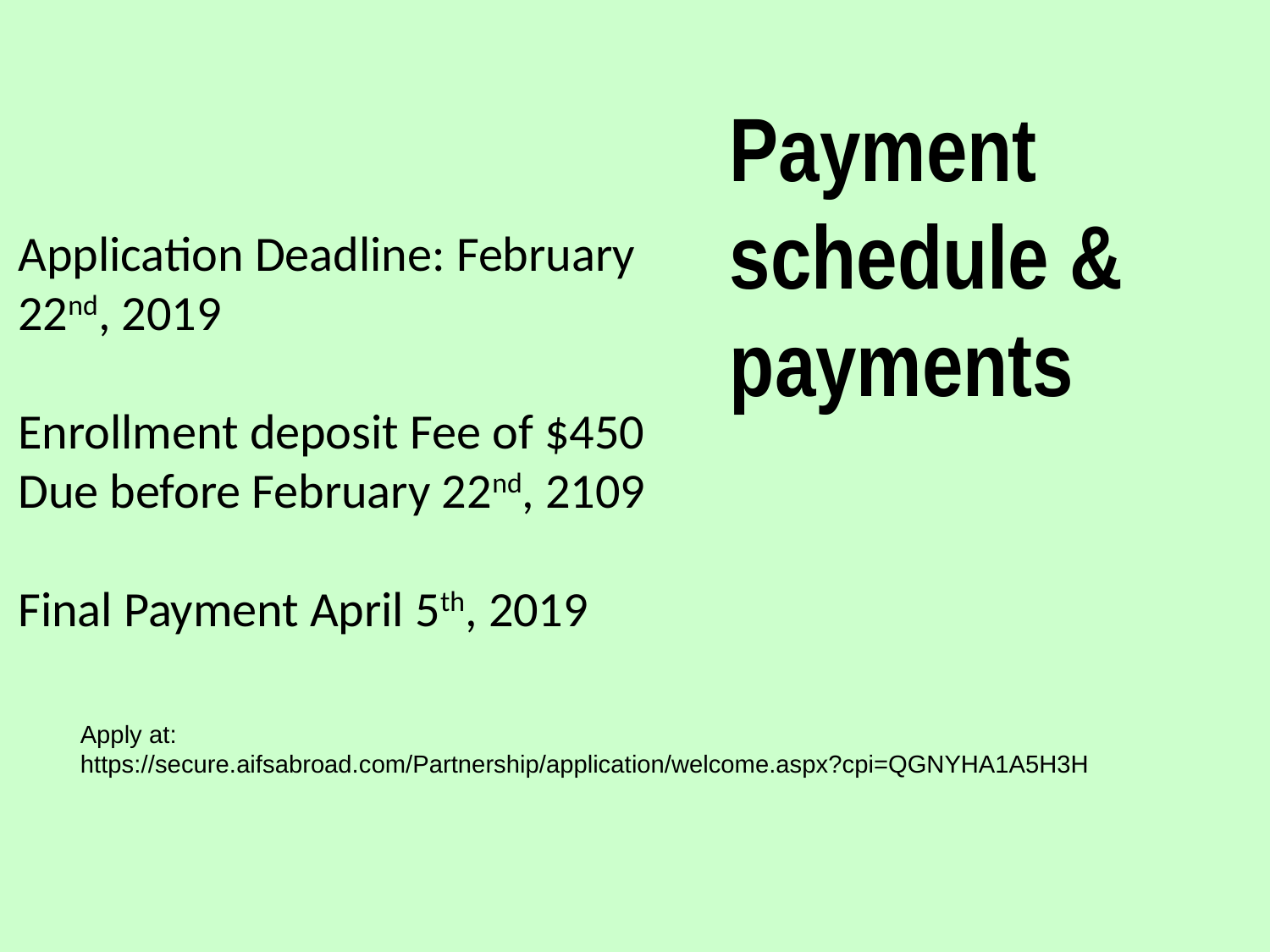

Application Deadline: February 22nd, 2019
Enrollment deposit Fee of $450
Due before February 22nd, 2109

Final Payment April 5th, 2019

Payment schedule & payments

Apply at:
https://secure.aifsabroad.com/Partnership/application/welcome.aspx?cpi=QGNYHA1A5H3H